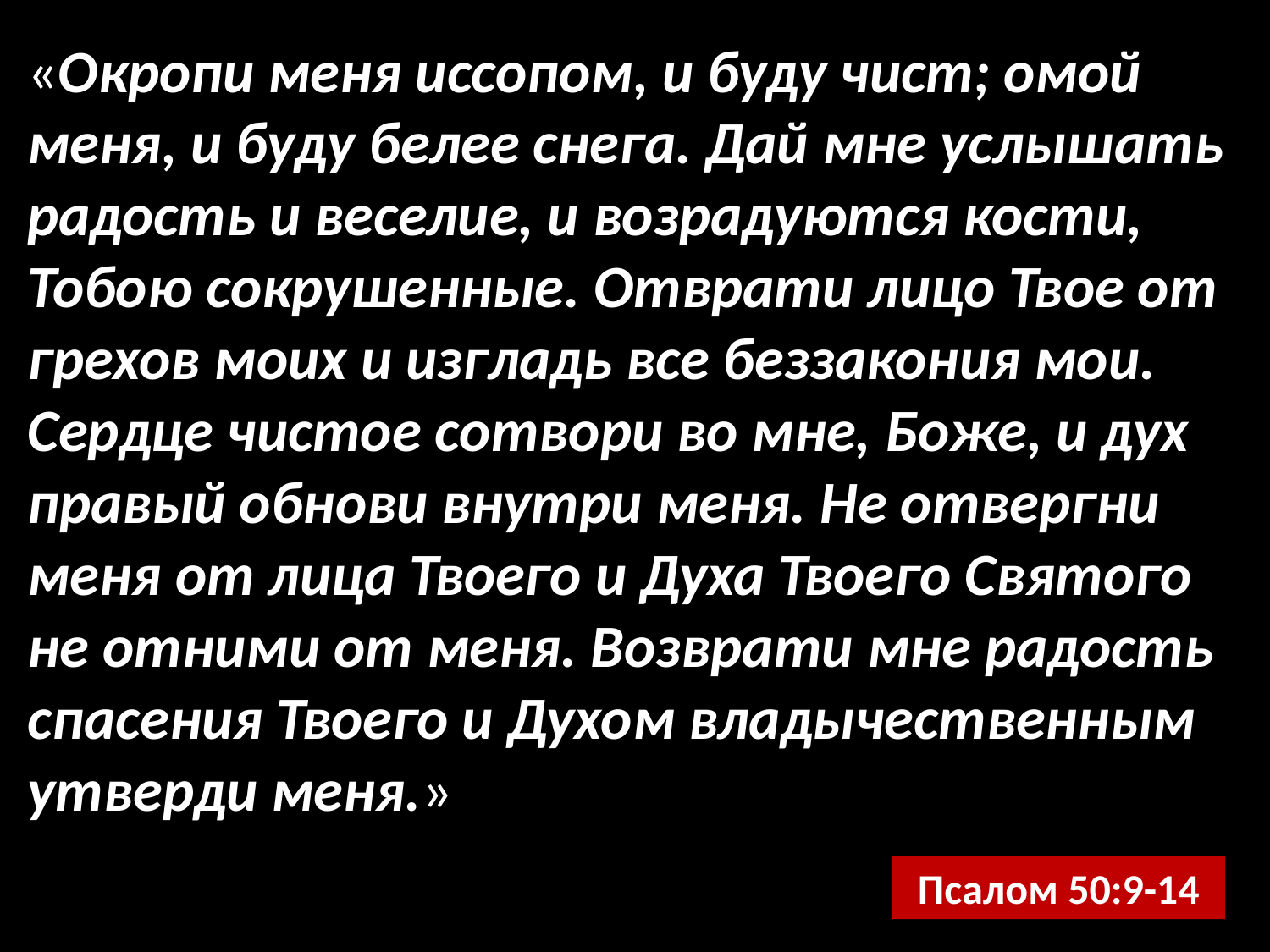

«Окропи меня иссопом, и буду чист; омой меня, и буду белее снега. Дай мне услышать радость и веселие, и возрадуются кости, Тобою сокрушенные. Отврати лицо Твое от грехов моих и изгладь все беззакония мои. Сердце чистое сотвори во мне, Боже, и дух правый обнови внутри меня. Не отвергни меня от лица Твоего и Духа Твоего Святого не отними от меня. Возврати мне радость спасения Твоего и Духом владычественным утверди меня.»
Псалом 50:9-14